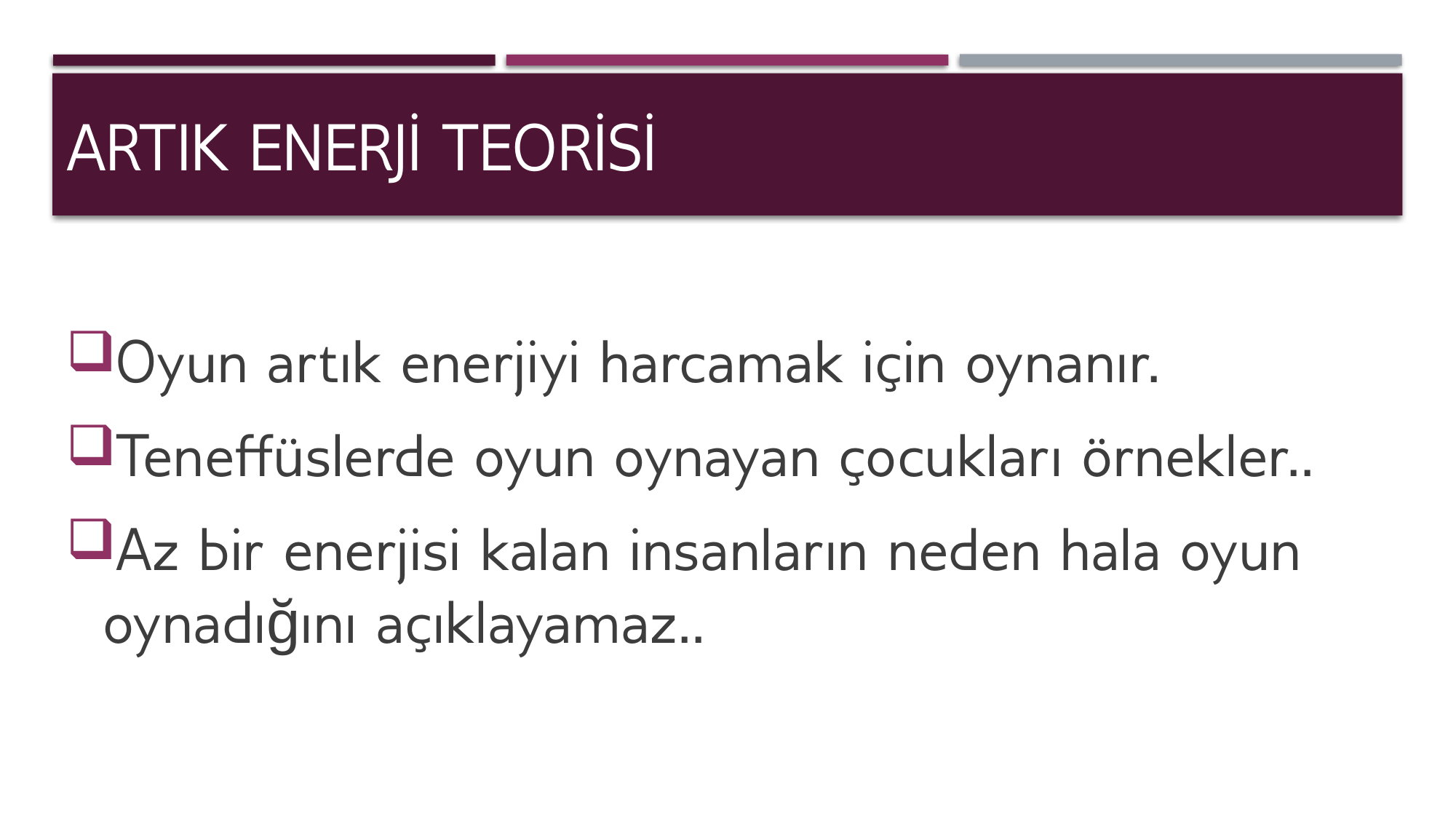

# ARTIK ENERJİ TEORİSİ
Oyun artık enerjiyi harcamak için oynanır.
Teneffüslerde oyun oynayan çocukları örnekler..
Az bir enerjisi kalan insanların neden hala oyun oynadığını açıklayamaz..